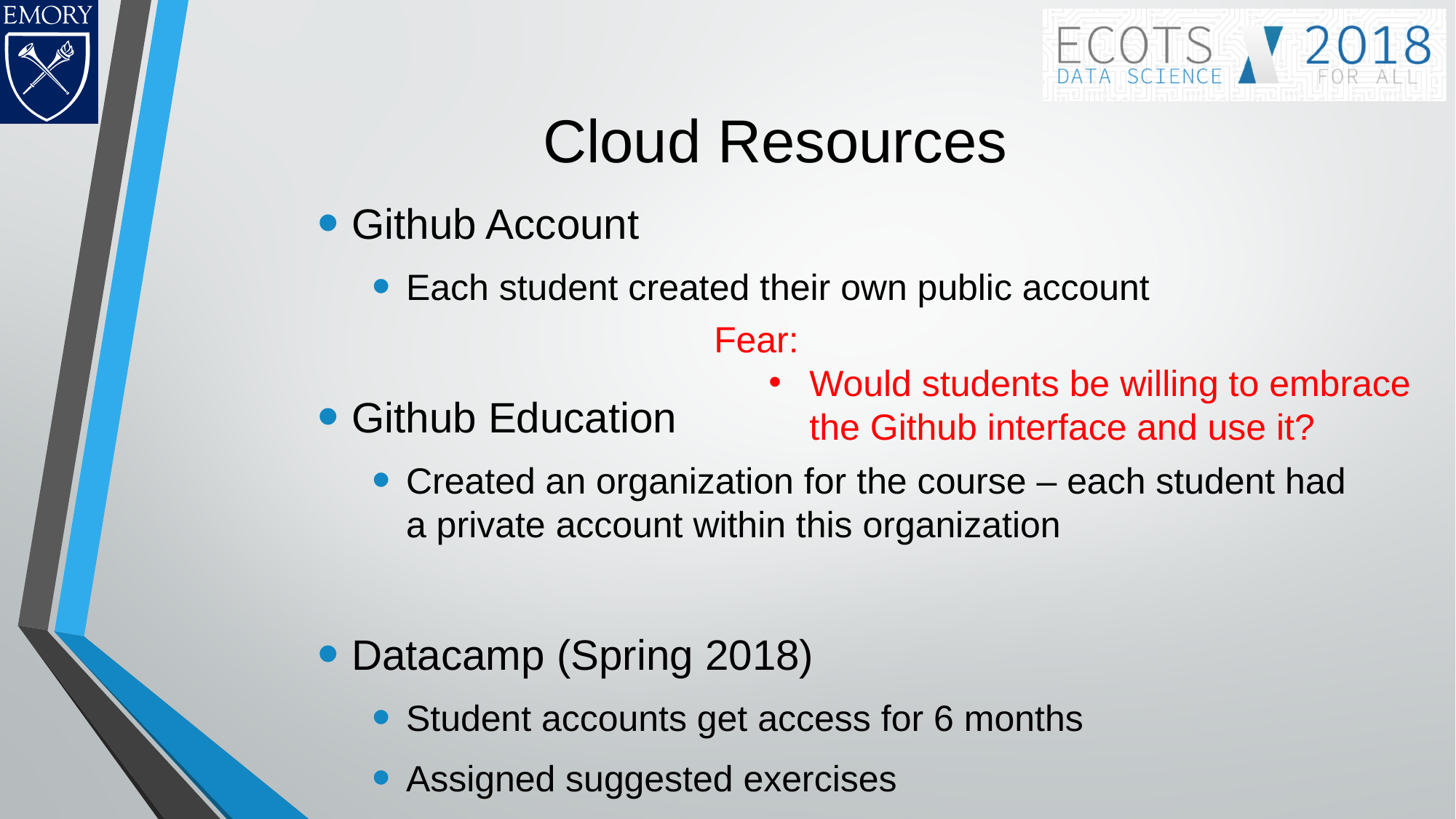

# Cloud Resources
Github Account
Each student created their own public account

Github Education
Created an organization for the course – each student had a private account within this organization

Datacamp (Spring 2018)
Student accounts get access for 6 months
Assigned suggested exercises
Fear:
Would students be willing to embrace the Github interface and use it?